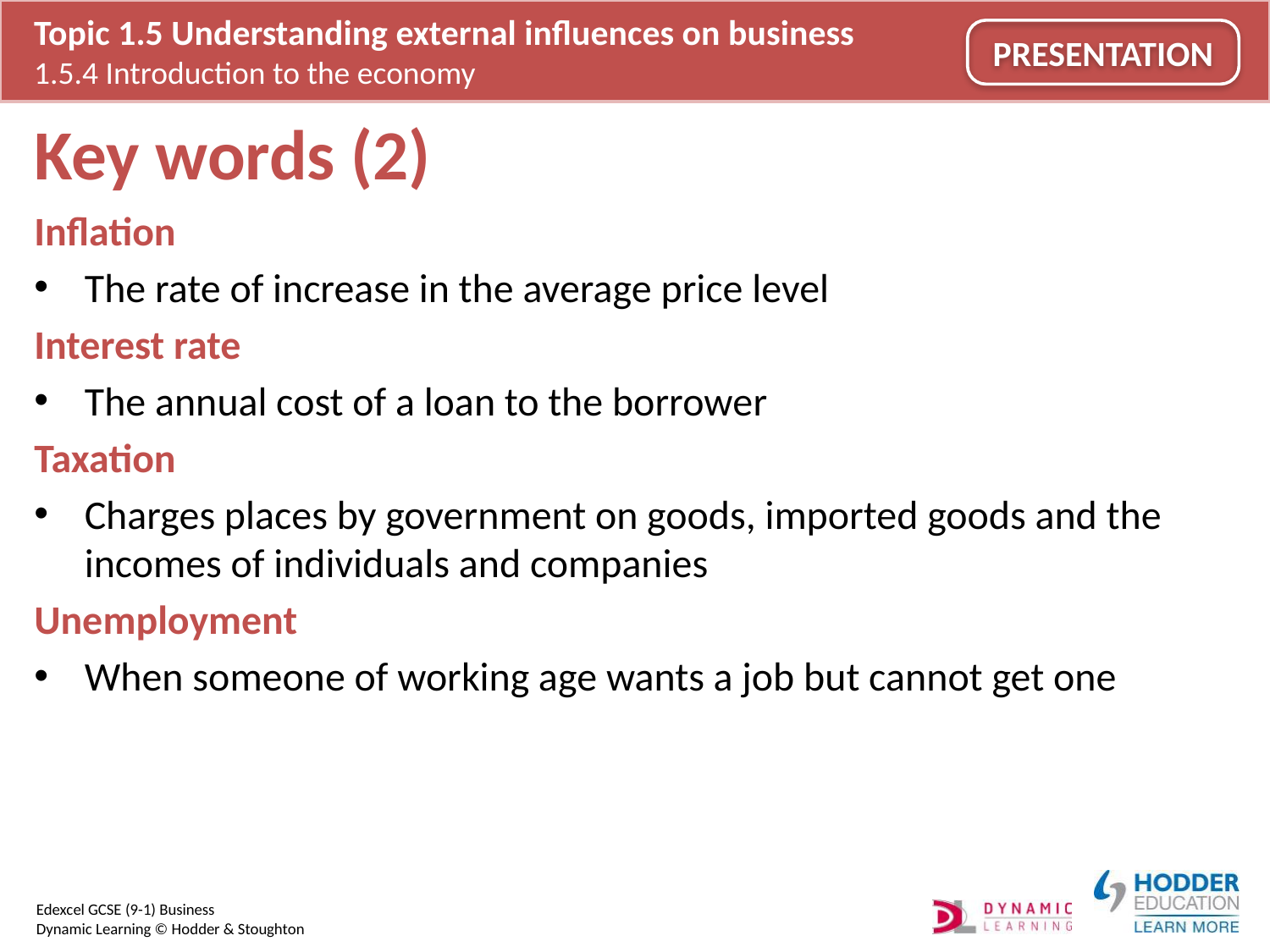

# Key words (2)
Inflation
The rate of increase in the average price level
Interest rate
The annual cost of a loan to the borrower
Taxation
Charges places by government on goods, imported goods and the incomes of individuals and companies
Unemployment
When someone of working age wants a job but cannot get one